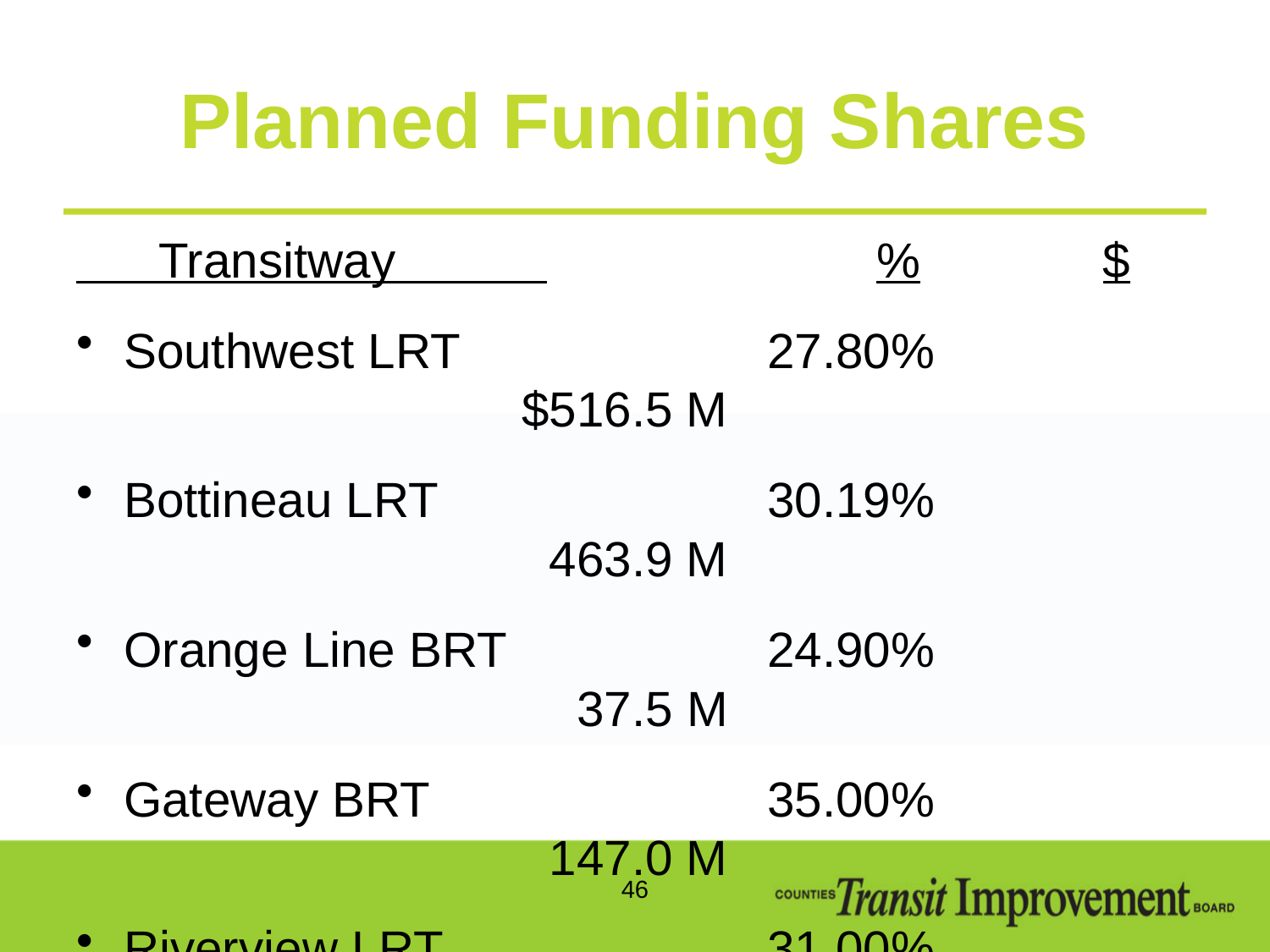

# Planned Funding Shares
      Transitway           	 	            %	          $
Southwest LRT		27.80%		$516.5 M
Bottineau LRT		30.19%		463.9 M
Orange Line BRT		24.90%		37.5 M
Gateway BRT		  35.00%		147.0 M
Riverview LRT		31.00%		420.0 M
46